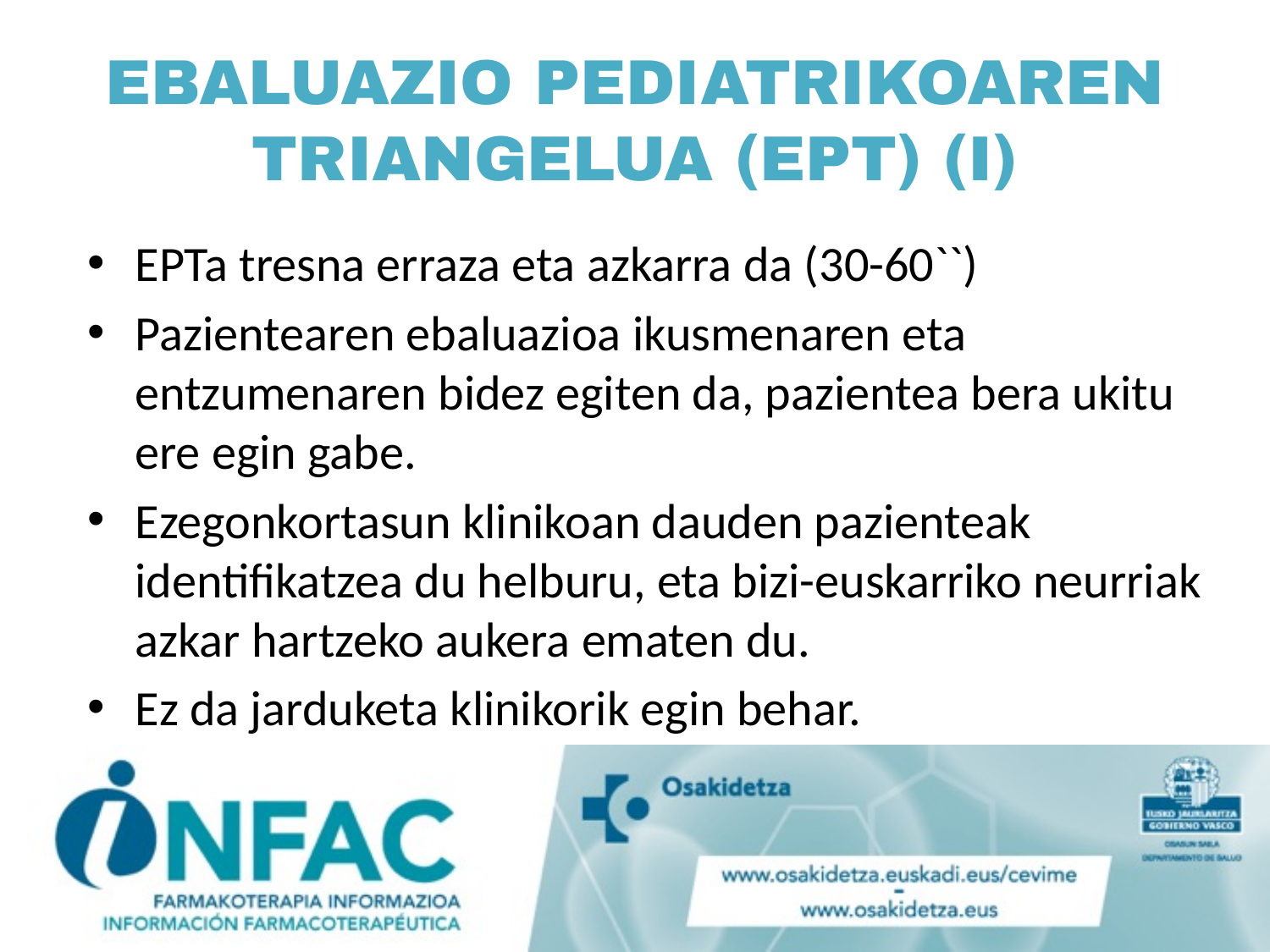

# EBALUAZIO PEDIATRIKOAREN TRIANGELUA (EPT) (I)
EPTa tresna erraza eta azkarra da (30-60``)
Pazientearen ebaluazioa ikusmenaren eta entzumenaren bidez egiten da, pazientea bera ukitu ere egin gabe.
Ezegonkortasun klinikoan dauden pazienteak identifikatzea du helburu, eta bizi-euskarriko neurriak azkar hartzeko aukera ematen du.
Ez da jarduketa klinikorik egin behar.